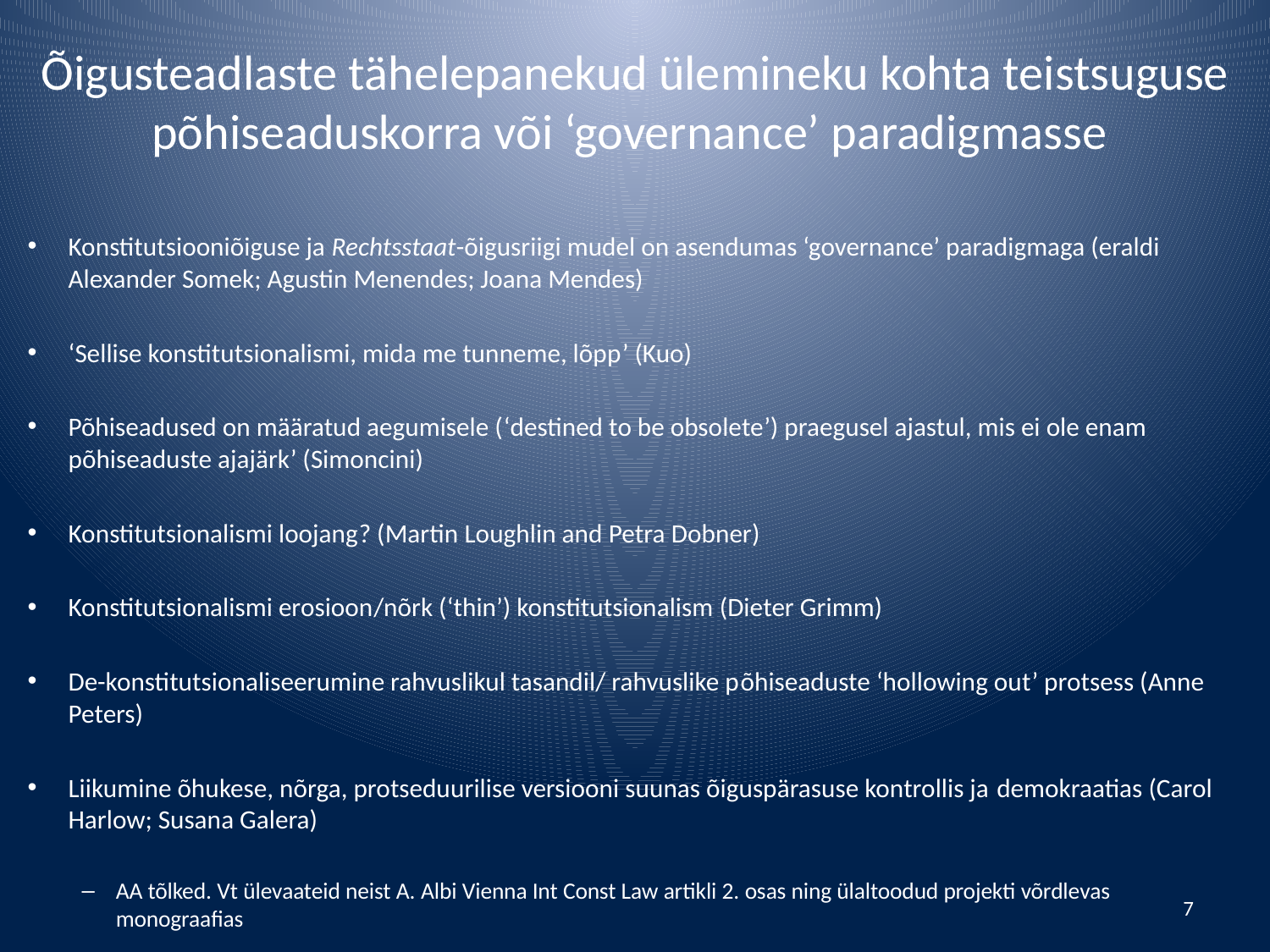

# Õigusteadlaste tähelepanekud ülemineku kohta teistsuguse põhiseaduskorra või ‘governance’ paradigmasse

Konstitutsiooniõiguse ja Rechtsstaat-õigusriigi mudel on asendumas ‘governance’ paradigmaga (eraldi Alexander Somek; Agustin Menendes; Joana Mendes)

‘Sellise konstitutsionalismi, mida me tunneme, lõpp’ (Kuo)

Põhiseadused on määratud aegumisele (‘destined to be obsolete’) praegusel ajastul, mis ei ole enam põhiseaduste ajajärk’ (Simoncini)

Konstitutsionalismi loojang? (Martin Loughlin and Petra Dobner)

Konstitutsionalismi erosioon/nõrk (‘thin’) konstitutsionalism (Dieter Grimm)

De-konstitutsionaliseerumine rahvuslikul tasandil/ rahvuslike põhiseaduste ‘hollowing out’ protsess (Anne Peters)

Liikumine õhukese, nõrga, protseduurilise versiooni suunas õiguspärasuse kontrollis ja demokraatias (Carol Harlow; Susana Galera)

AA tõlked. Vt ülevaateid neist A. Albi Vienna Int Const Law artikli 2. osas ning ülaltoodud projekti võrdlevas monograafias

7